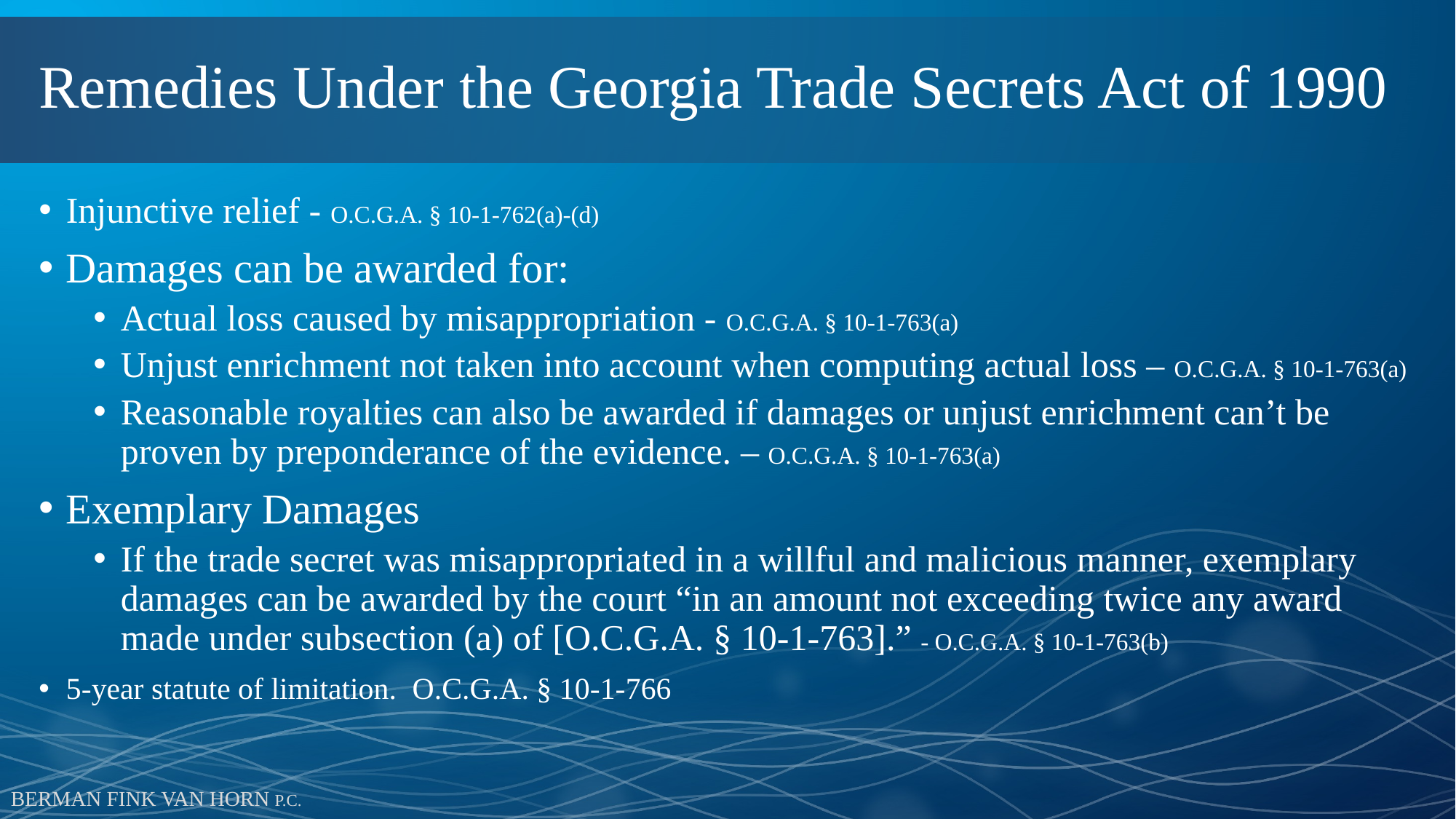

# Remedies Under the Georgia Trade Secrets Act of 1990
Injunctive relief - O.C.G.A. § 10-1-762(a)-(d)
Damages can be awarded for:
Actual loss caused by misappropriation - O.C.G.A. § 10-1-763(a)
Unjust enrichment not taken into account when computing actual loss – O.C.G.A. § 10-1-763(a)
Reasonable royalties can also be awarded if damages or unjust enrichment can’t be proven by preponderance of the evidence. – O.C.G.A. § 10-1-763(a)
Exemplary Damages
If the trade secret was misappropriated in a willful and malicious manner, exemplary damages can be awarded by the court “in an amount not exceeding twice any award made under subsection (a) of [O.C.G.A. § 10-1-763].” - O.C.G.A. § 10-1-763(b)
5-year statute of limitation.  O.C.G.A. § 10-1-766